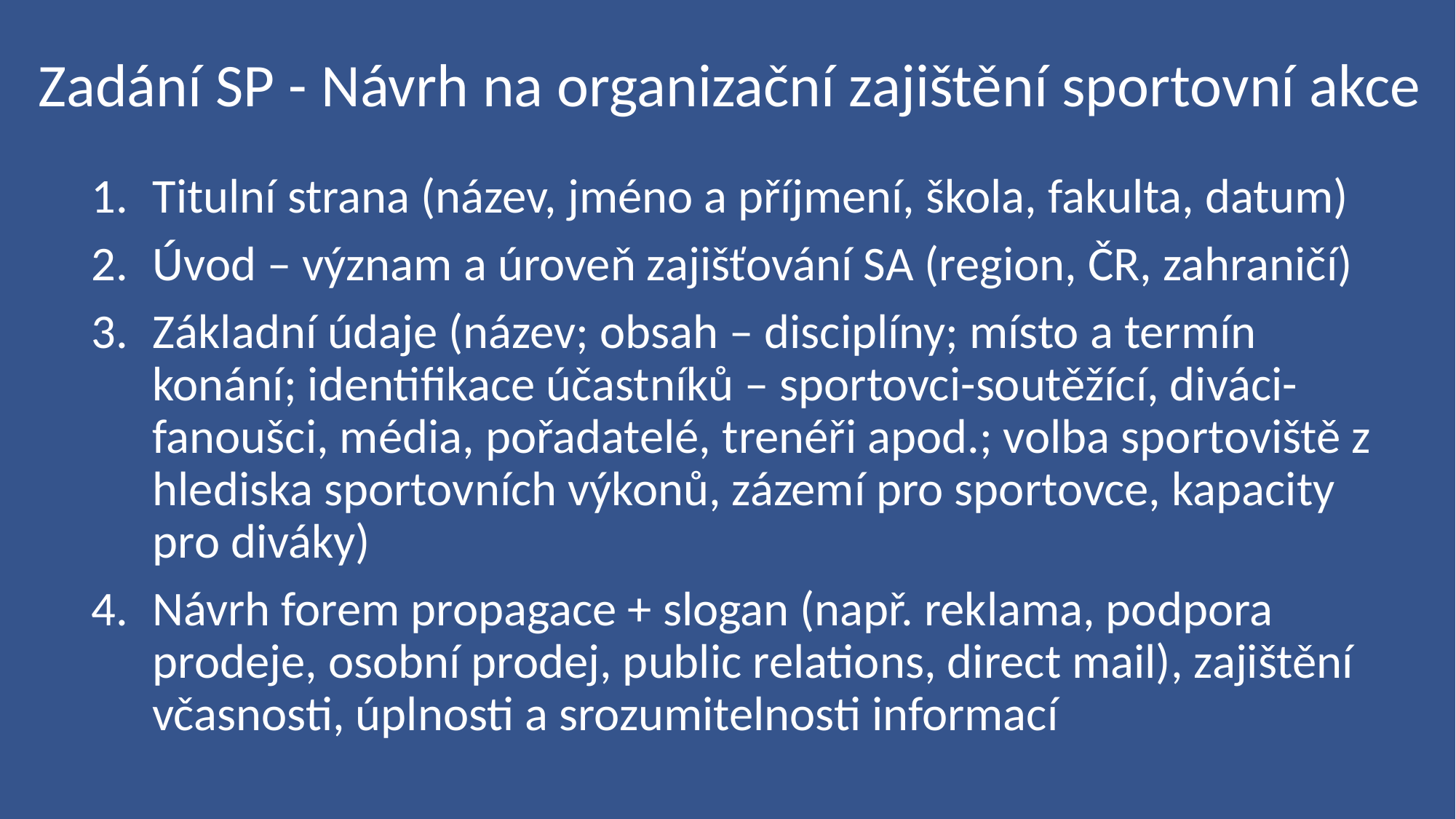

# Zadání SP - Návrh na organizační zajištění sportovní akce
Titulní strana (název, jméno a příjmení, škola, fakulta, datum)
Úvod – význam a úroveň zajišťování SA (region, ČR, zahraničí)
Základní údaje (název; obsah – disciplíny; místo a termín konání; identifikace účastníků – sportovci-soutěžící, diváci-fanoušci, média, pořadatelé, trenéři apod.; volba sportoviště z hlediska sportovních výkonů, zázemí pro sportovce, kapacity pro diváky)
Návrh forem propagace + slogan (např. reklama, podpora prodeje, osobní prodej, public relations, direct mail), zajištění včasnosti, úplnosti a srozumitelnosti informací